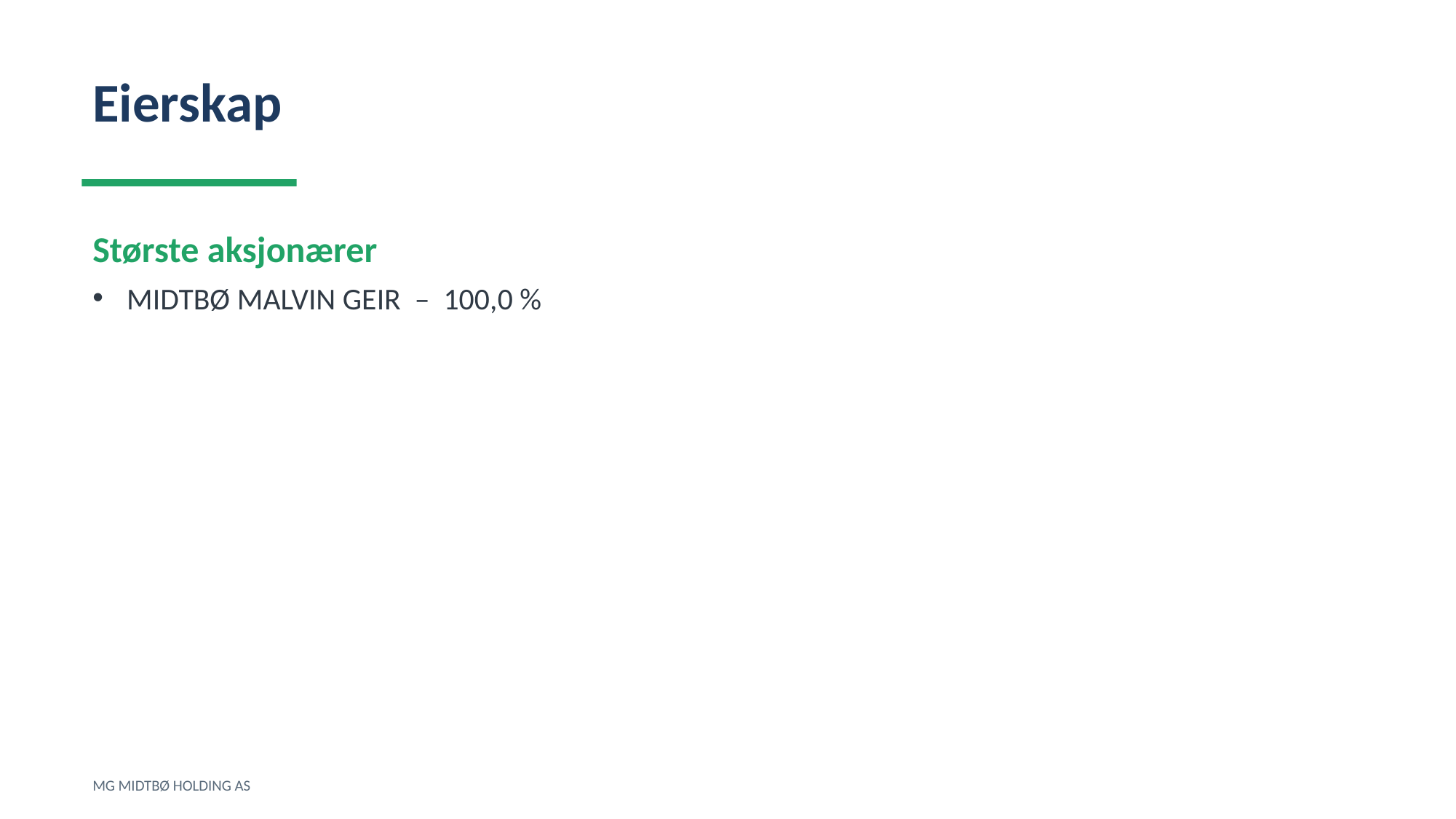

Eierskap

Største aksjonærer
MIDTBØ MALVIN GEIR  –  100,0 %
MG MIDTBØ HOLDING AS